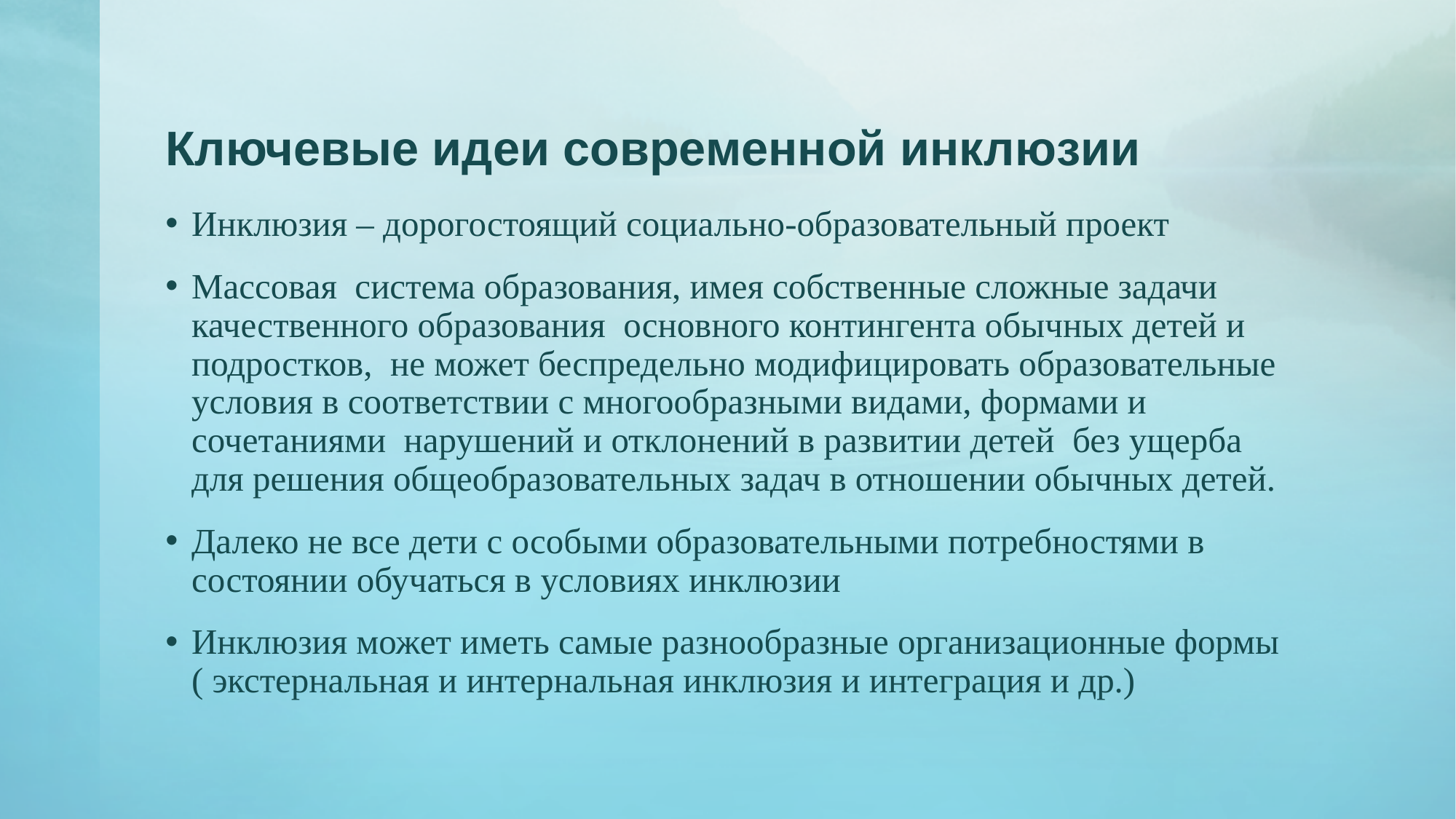

# Ключевые идеи современной инклюзии
Инклюзия – дорогостоящий социально-образовательный проект
Массовая  система образования, имея собственные сложные задачи качественного образования  основного контингента обычных детей и подростков,  не может беспредельно модифицировать образовательные условия в соответствии с многообразными видами, формами и сочетаниями  нарушений и отклонений в развитии детей  без ущерба для решения общеобразовательных задач в отношении обычных детей.
Далеко не все дети с особыми образовательными потребностями в состоянии обучаться в условиях инклюзии
Инклюзия может иметь самые разнообразные организационные формы ( экстернальная и интернальная инклюзия и интеграция и др.)